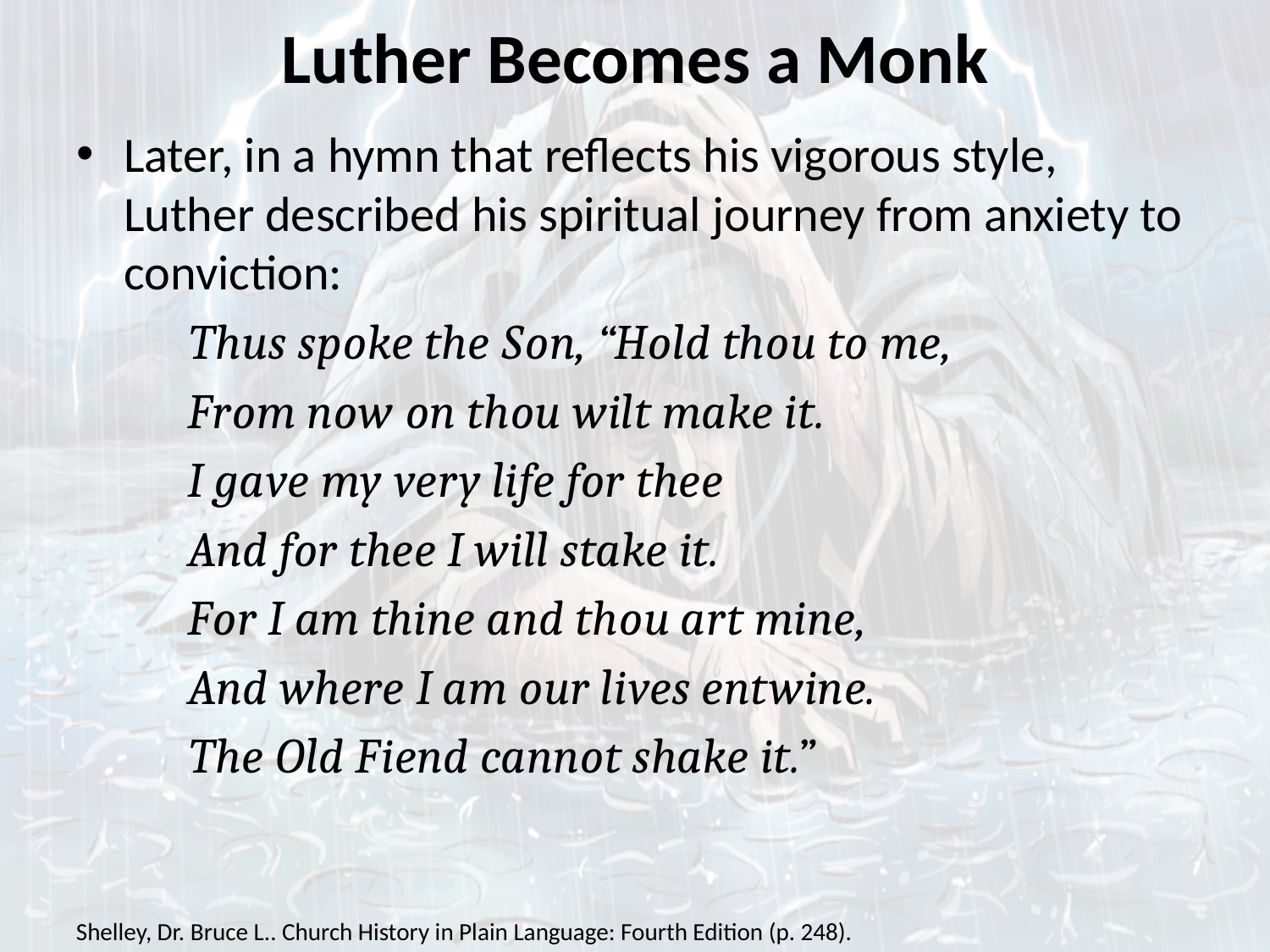

# Luther Becomes a Monk
Later, in a hymn that reflects his vigorous style, Luther described his spiritual journey from anxiety to conviction:
Thus spoke the Son, “Hold thou to me,
From now on thou wilt make it.
I gave my very life for thee
And for thee I will stake it.
For I am thine and thou art mine,
And where I am our lives entwine.
The Old Fiend cannot shake it.”
Shelley, Dr. Bruce L.. Church History in Plain Language: Fourth Edition (p. 248).